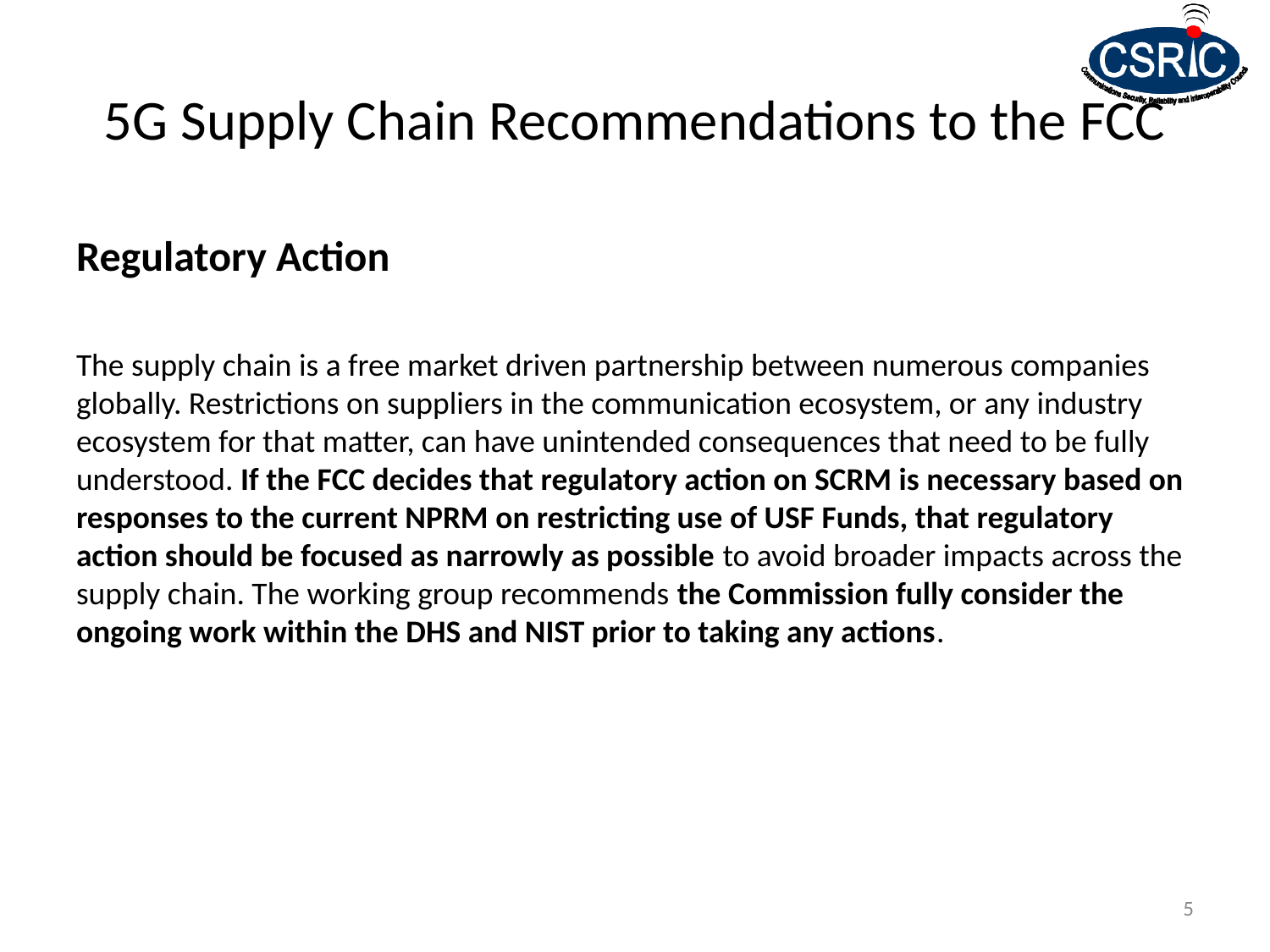

# 5G Supply Chain Recommendations to the FCC
Regulatory Action

The supply chain is a free market driven partnership between numerous companies globally. Restrictions on suppliers in the communication ecosystem, or any industry ecosystem for that matter, can have unintended consequences that need to be fully understood. If the FCC decides that regulatory action on SCRM is necessary based on responses to the current NPRM on restricting use of USF Funds, that regulatory action should be focused as narrowly as possible to avoid broader impacts across the supply chain. The working group recommends the Commission fully consider the ongoing work within the DHS and NIST prior to taking any actions.
5